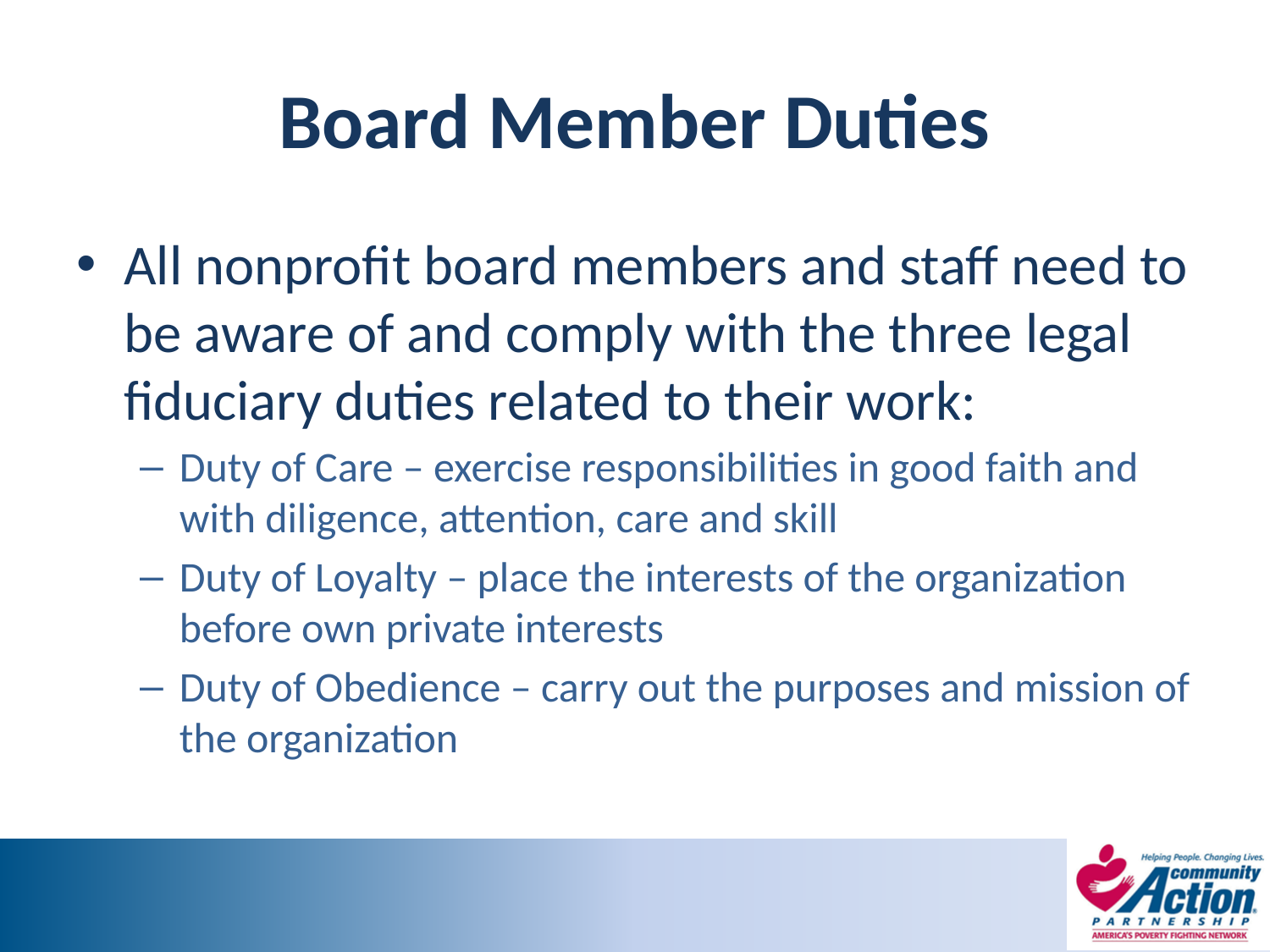

# Board Member Duties
All nonprofit board members and staff need to be aware of and comply with the three legal fiduciary duties related to their work:
Duty of Care – exercise responsibilities in good faith and with diligence, attention, care and skill
Duty of Loyalty – place the interests of the organization before own private interests
Duty of Obedience – carry out the purposes and mission of the organization